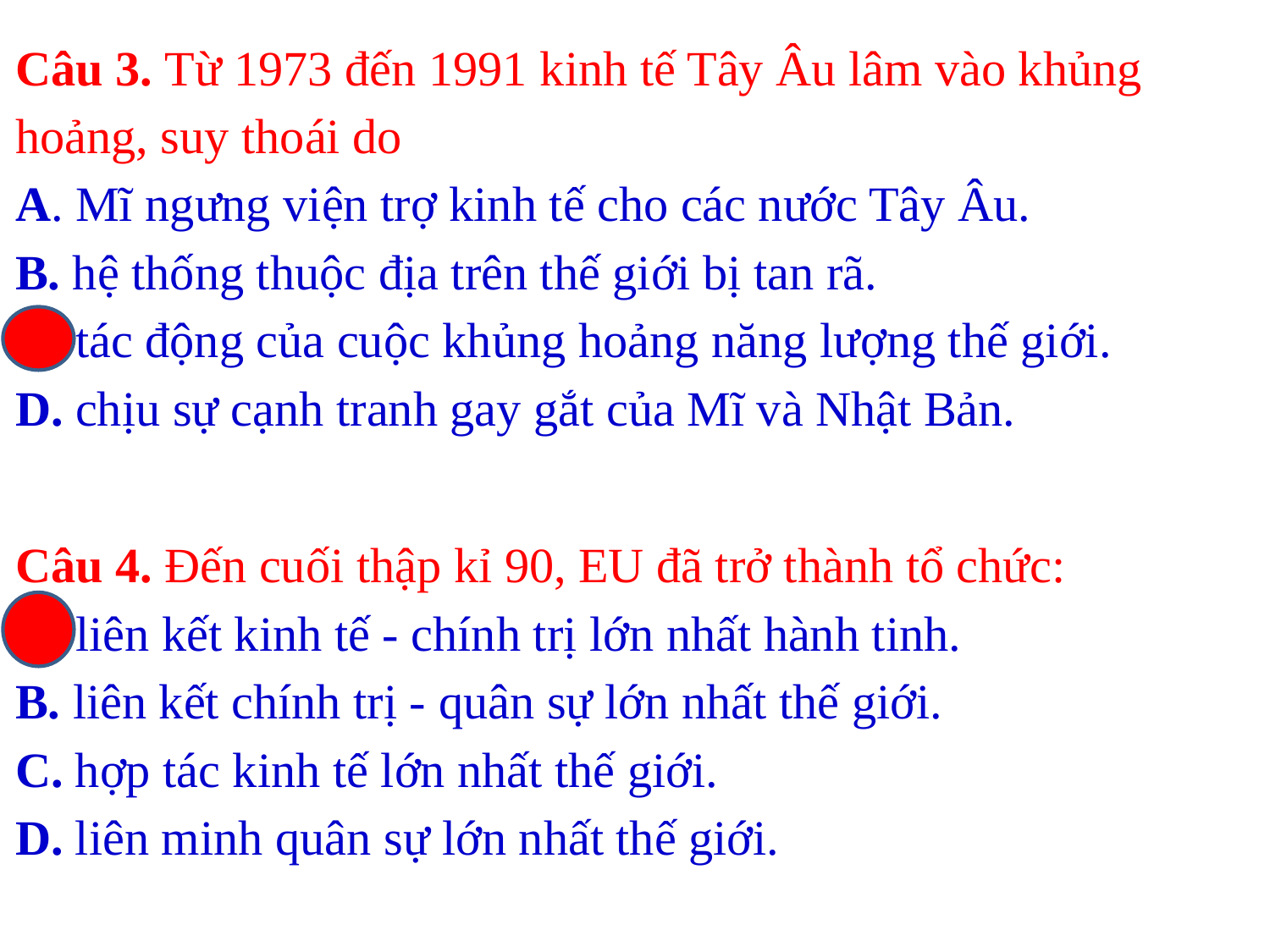

Câu 3. Từ 1973 đến 1991 kinh tế Tây Âu lâm vào khủng hoảng, suy thoái do
A. Mĩ ngưng viện trợ kinh tế cho các nước Tây Âu.
B. hệ thống thuộc địa trên thế giới bị tan rã.
C. tác động của cuộc khủng hoảng năng lượng thế giới.
D. chịu sự cạnh tranh gay gắt của Mĩ và Nhật Bản.

Câu 4. Đến cuối thập kỉ 90, EU đã trở thành tổ chức:
A. liên kết kinh tế - chính trị lớn nhất hành tinh.
B. liên kết chính trị - quân sự lớn nhất thế giới.
C. hợp tác kinh tế lớn nhất thế giới.
D. liên minh quân sự lớn nhất thế giới.